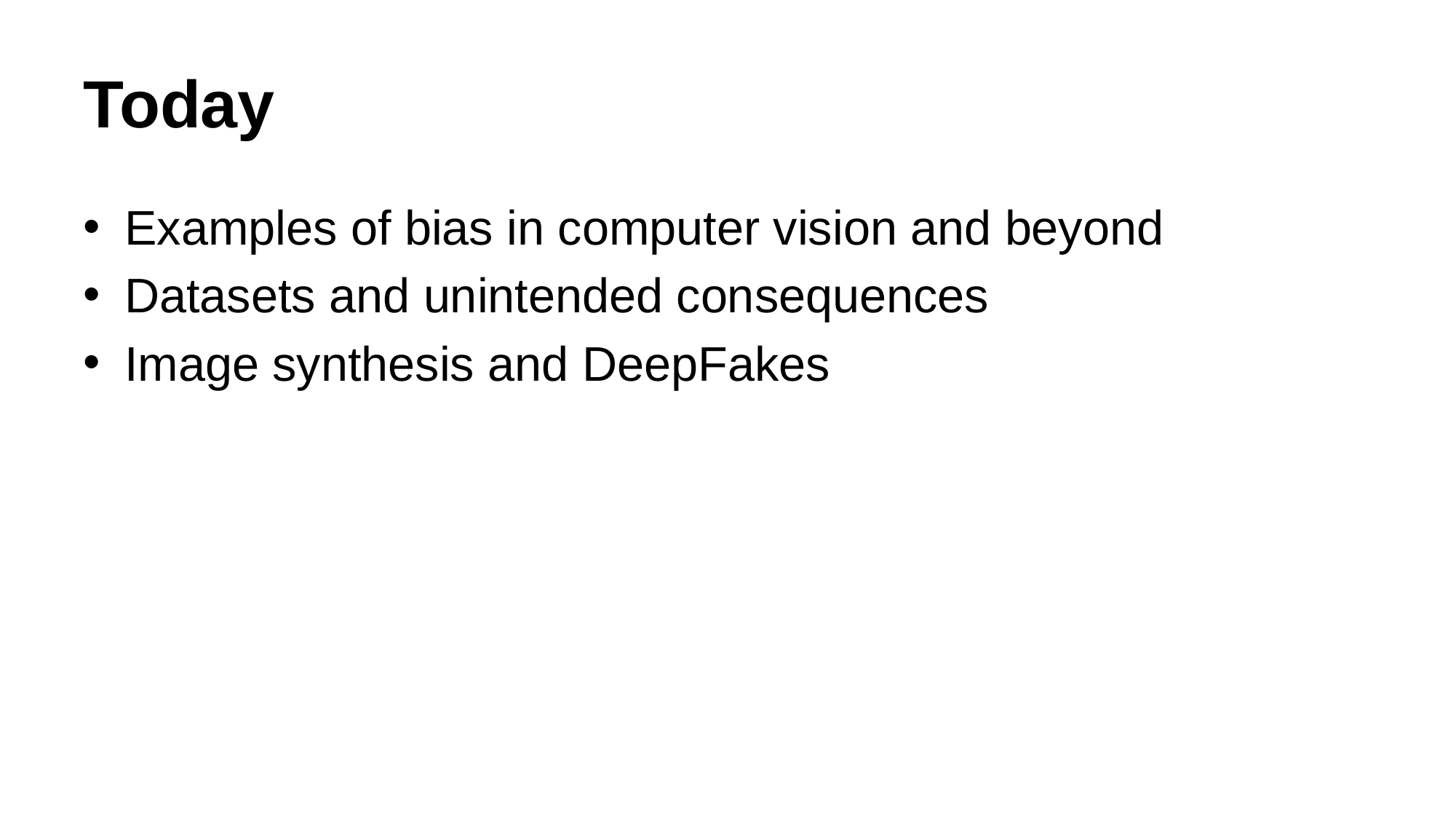

# Today
Examples of bias in computer vision and beyond
Datasets and unintended consequences
Image synthesis and DeepFakes